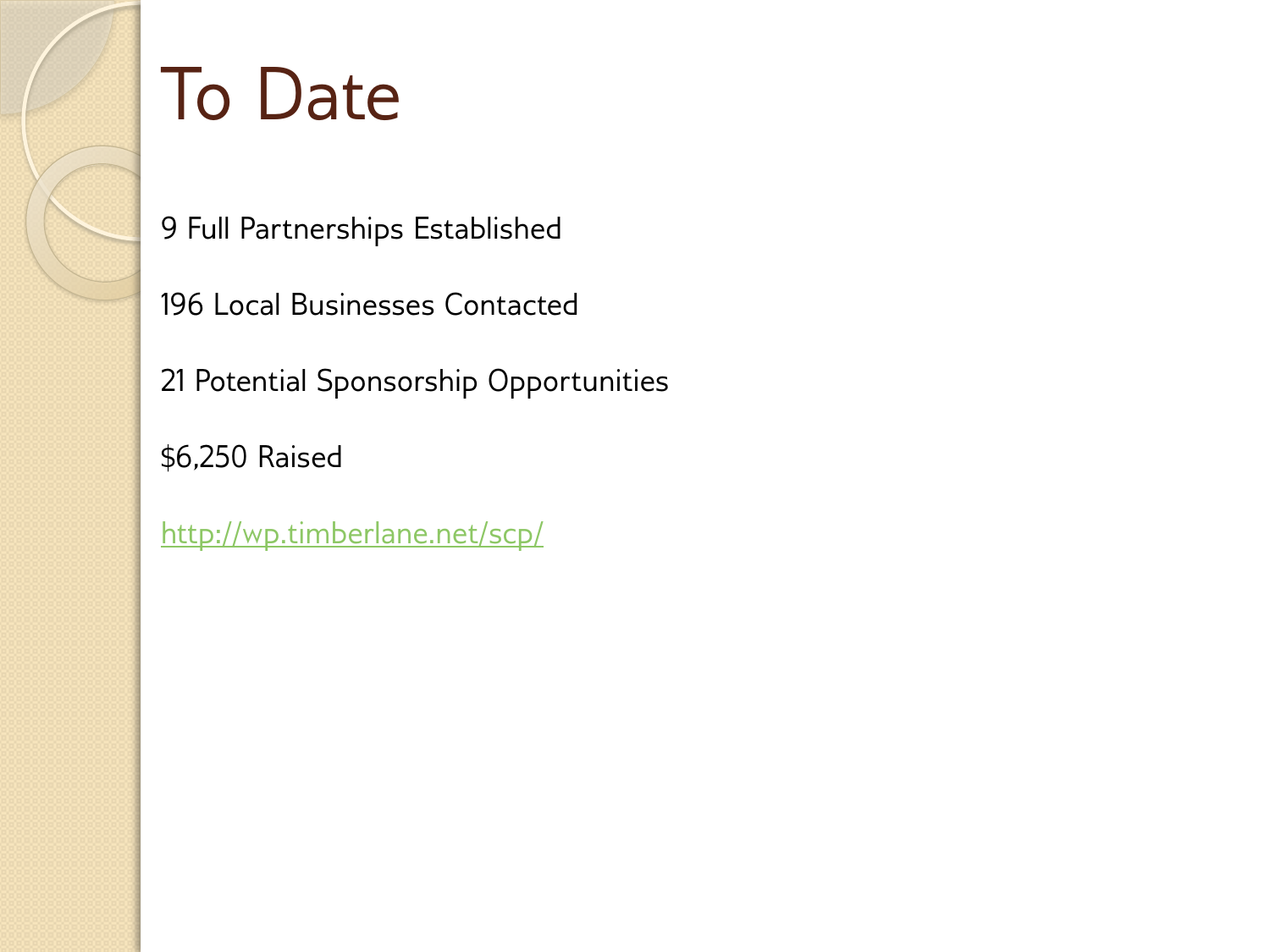

To Date
9 Full Partnerships Established

196 Local Businesses Contacted

21 Potential Sponsorship Opportunities

$6,250 Raised

http://wp.timberlane.net/scp/